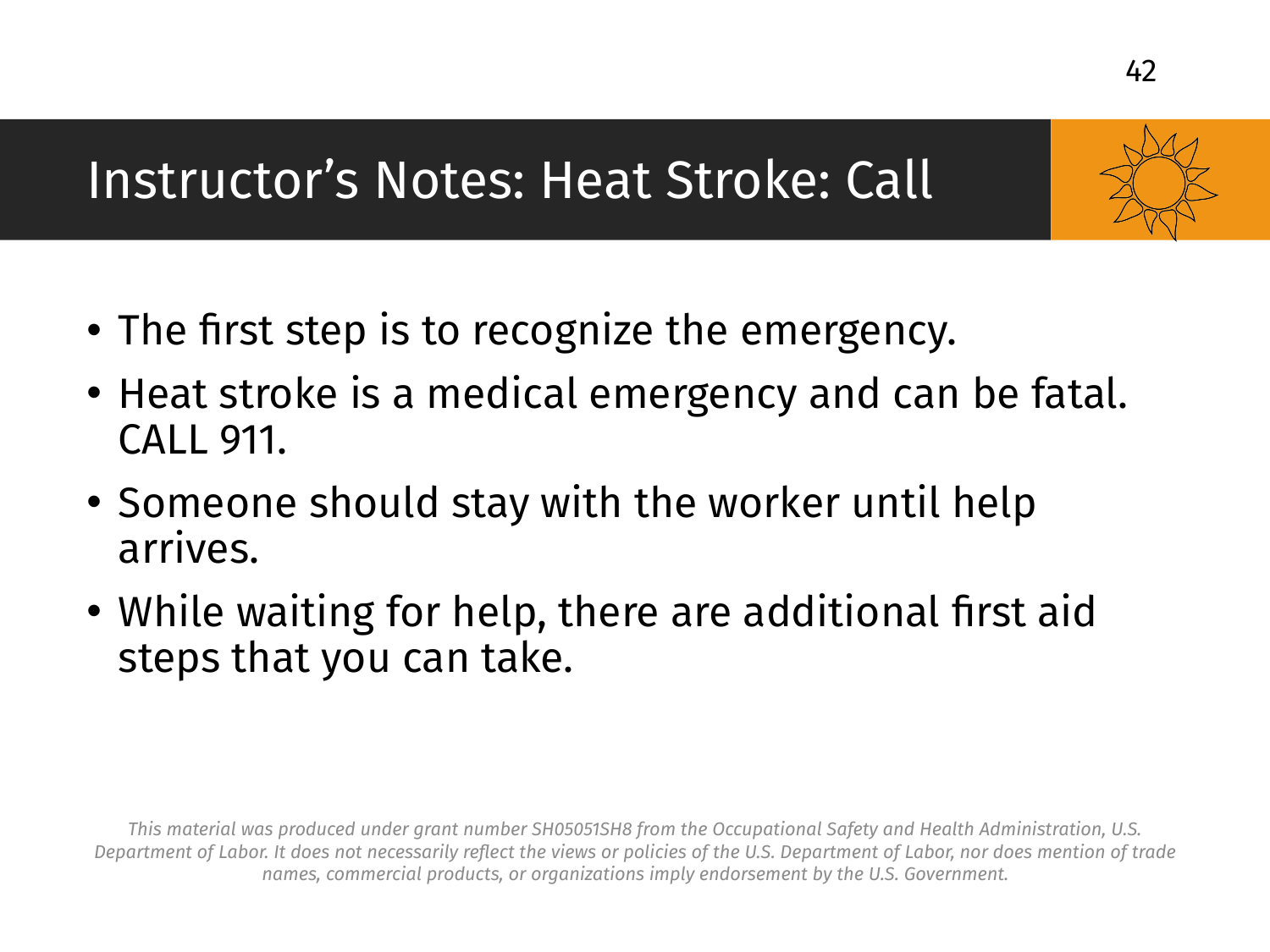

# Instructor’s Notes: Heat Stroke: Call
The first step is to recognize the emergency.
Heat stroke is a medical emergency and can be fatal. CALL 911.
Someone should stay with the worker until help arrives.
While waiting for help, there are additional first aid steps that you can take.

This material was produced under grant number SH05051SH8 from the Occupational Safety and Health Administration, U.S. Department of Labor. It does not necessarily reflect the views or policies of the U.S. Department of Labor, nor does mention of trade names, commercial products, or organizations imply endorsement by the U.S. Government.